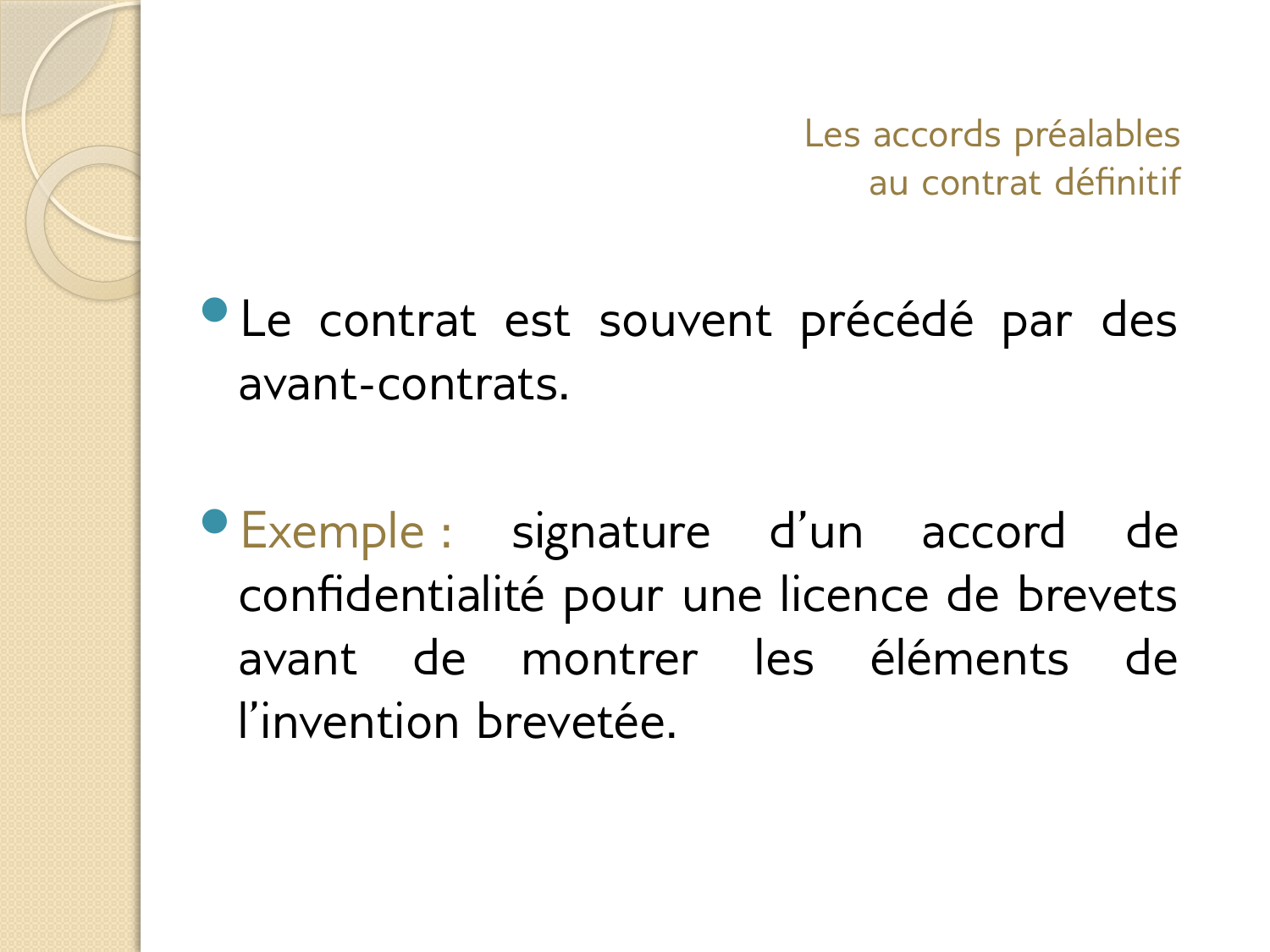

# Les accords préalables au contrat définitif
Le contrat est souvent précédé par des avant-contrats.

Exemple : signature d’un accord de confidentialité pour une licence de brevets avant de montrer les éléments de l’invention brevetée.